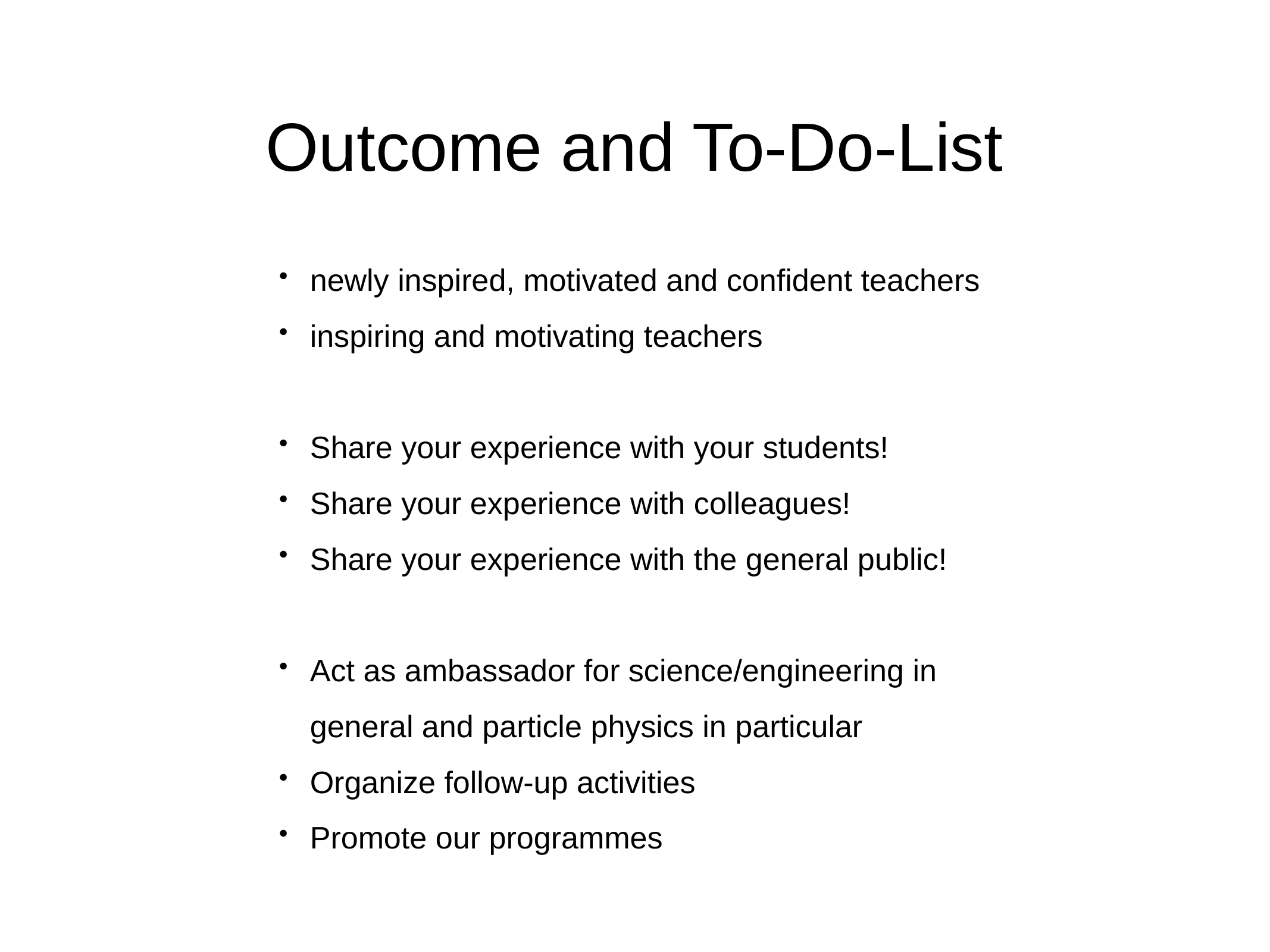

# Outcome and To-Do-List
newly inspired, motivated and confident teachers
inspiring and motivating teachers

Share your experience with your students!
Share your experience with colleagues!
Share your experience with the general public!

Act as ambassador for science/engineering in general and particle physics in particular
Organize follow-up activities
Promote our programmes
14